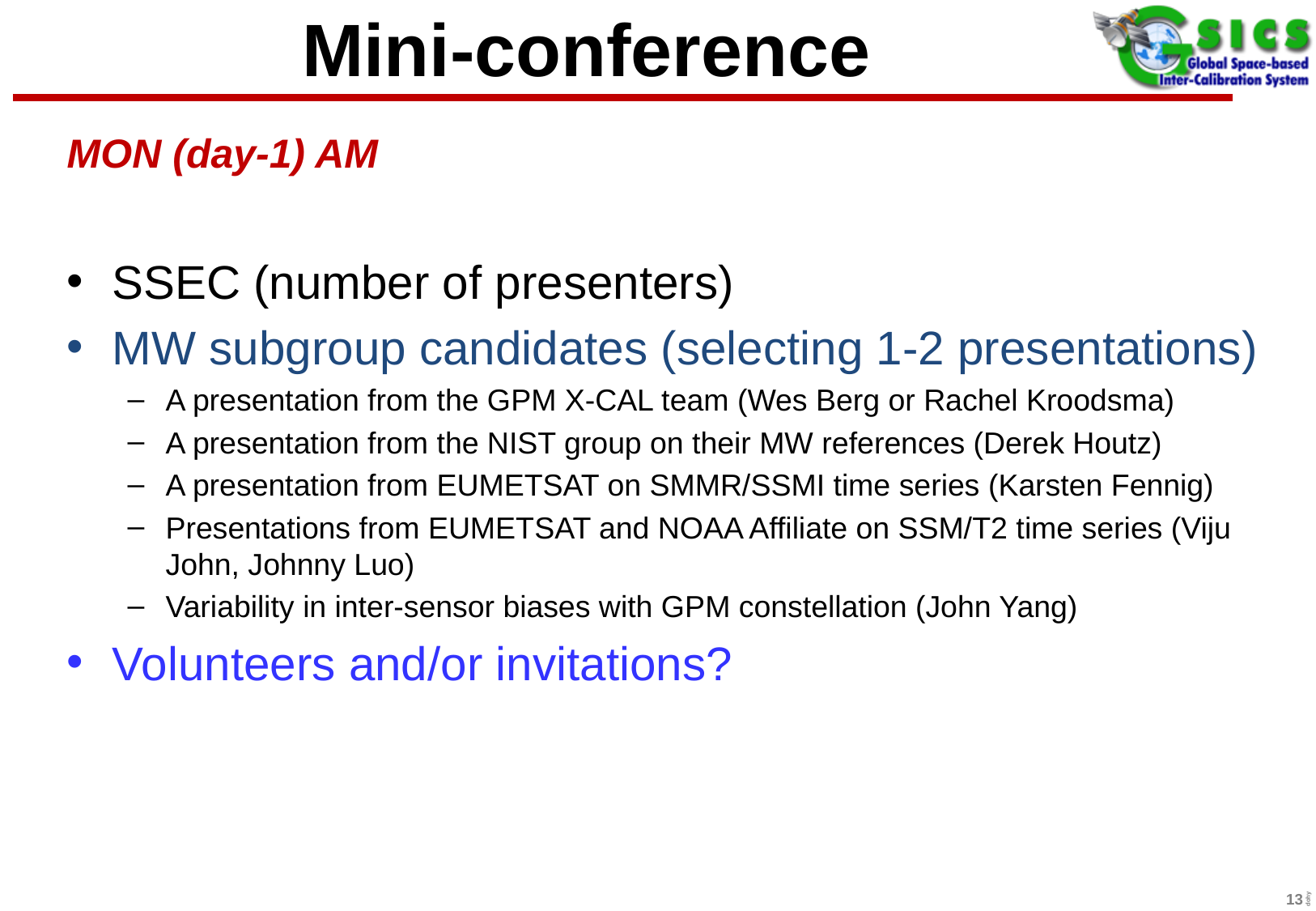

# Mini-conference
MON (day-1) AM

SSEC (number of presenters)
MW subgroup candidates (selecting 1-2 presentations)
A presentation from the GPM X-CAL team (Wes Berg or Rachel Kroodsma)
A presentation from the NIST group on their MW references (Derek Houtz)
A presentation from EUMETSAT on SMMR/SSMI time series (Karsten Fennig)
Presentations from EUMETSAT and NOAA Affiliate on SSM/T2 time series (Viju John, Johnny Luo)
Variability in inter-sensor biases with GPM constellation (John Yang)
Volunteers and/or invitations?